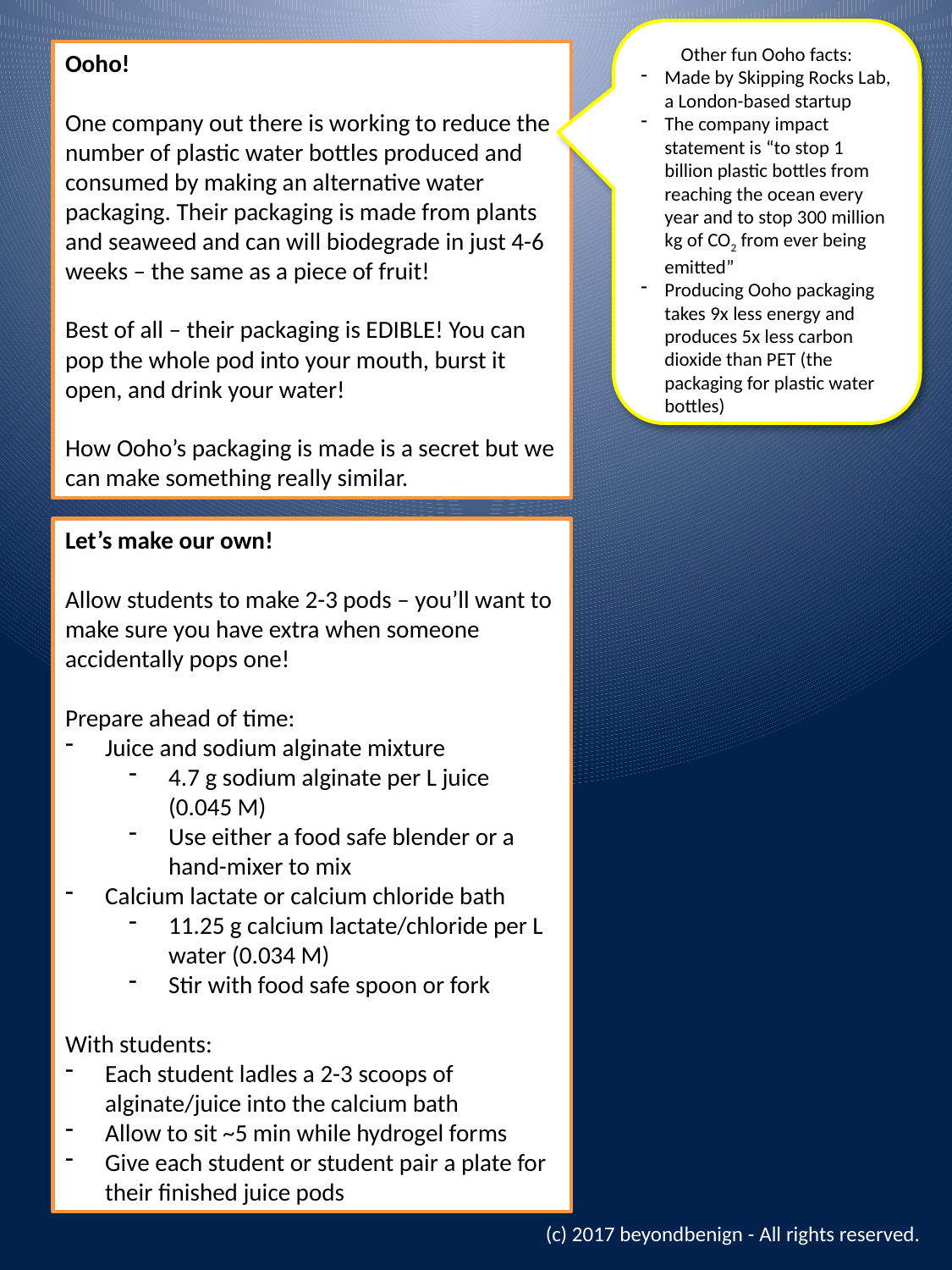

Other fun Ooho facts:
Made by Skipping Rocks Lab, a London-based startup
The company impact statement is “to stop 1 billion plastic bottles from reaching the ocean every year and to stop 300 million kg of CO2 from ever being emitted”
Producing Ooho packaging takes 9x less energy and produces 5x less carbon dioxide than PET (the packaging for plastic water bottles)

Ooho!

One company out there is working to reduce the number of plastic water bottles produced and consumed by making an alternative water packaging. Their packaging is made from plants and seaweed and can will biodegrade in just 4-6 weeks – the same as a piece of fruit!

Best of all – their packaging is EDIBLE! You can pop the whole pod into your mouth, burst it open, and drink your water!

How Ooho’s packaging is made is a secret but we can make something really similar.
Let’s make our own!

Allow students to make 2-3 pods – you’ll want to make sure you have extra when someone accidentally pops one!

Prepare ahead of time:
Juice and sodium alginate mixture
4.7 g sodium alginate per L juice (0.045 M)
Use either a food safe blender or a hand-mixer to mix
Calcium lactate or calcium chloride bath
11.25 g calcium lactate/chloride per L water (0.034 M)
Stir with food safe spoon or fork

With students:
Each student ladles a 2-3 scoops of alginate/juice into the calcium bath
Allow to sit ~5 min while hydrogel forms
Give each student or student pair a plate for their finished juice pods
(c) 2017 beyondbenign - All rights reserved.